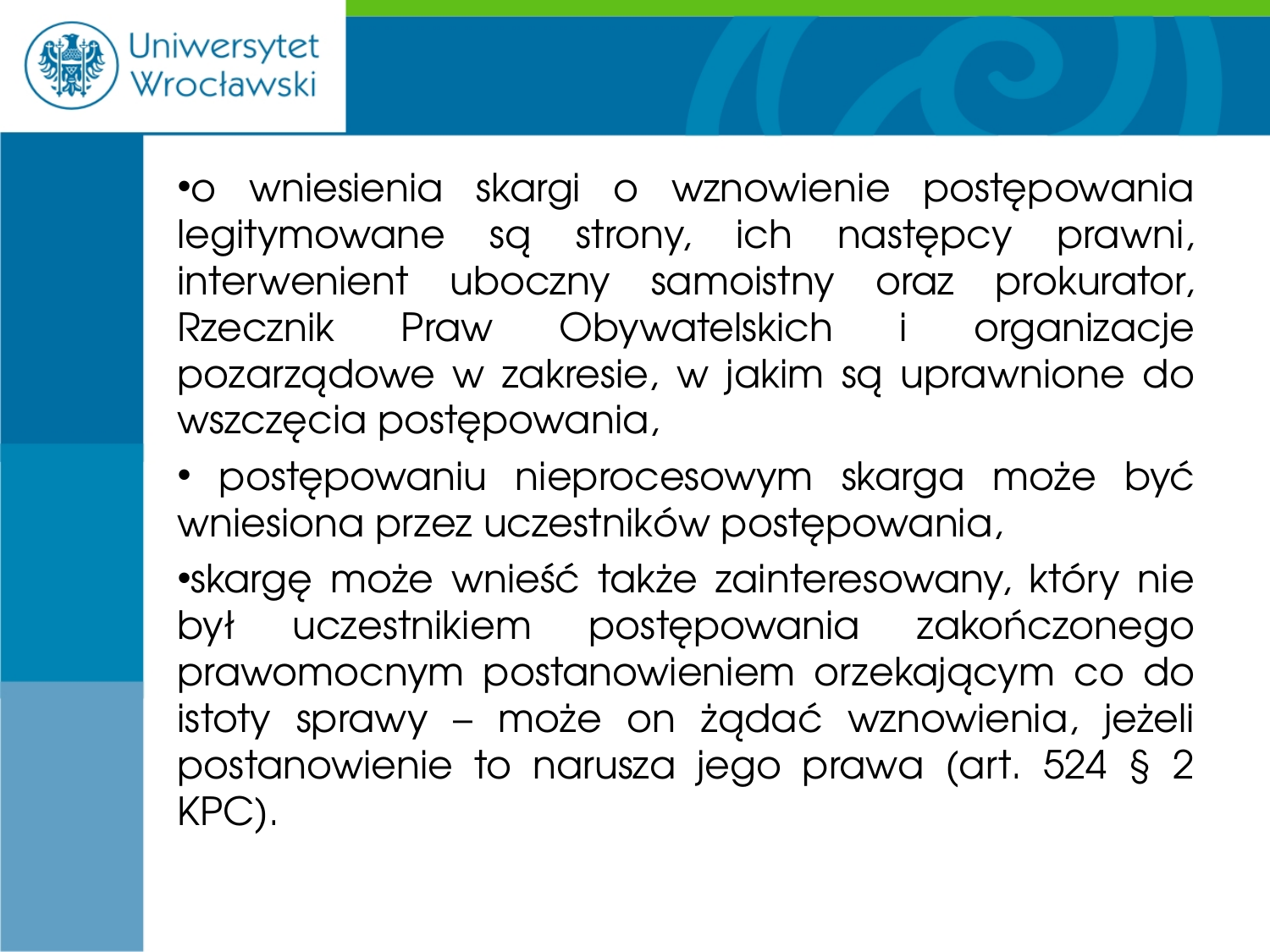

#
o wniesienia skargi o wznowienie postępowania legitymowane są strony, ich następcy prawni, interwenient uboczny samoistny oraz prokurator, Rzecznik Praw Obywatelskich i organizacje pozarządowe w zakresie, w jakim są uprawnione do wszczęcia postępowania,
 postępowaniu nieprocesowym skarga może być wniesiona przez uczestników postępowania,
skargę może wnieść także zainteresowany, który nie był uczestnikiem postępowania zakończonego prawomocnym postanowieniem orzekającym co do istoty sprawy – może on żądać wznowienia, jeżeli postanowienie to narusza jego prawa (art. 524 § 2 KPC).